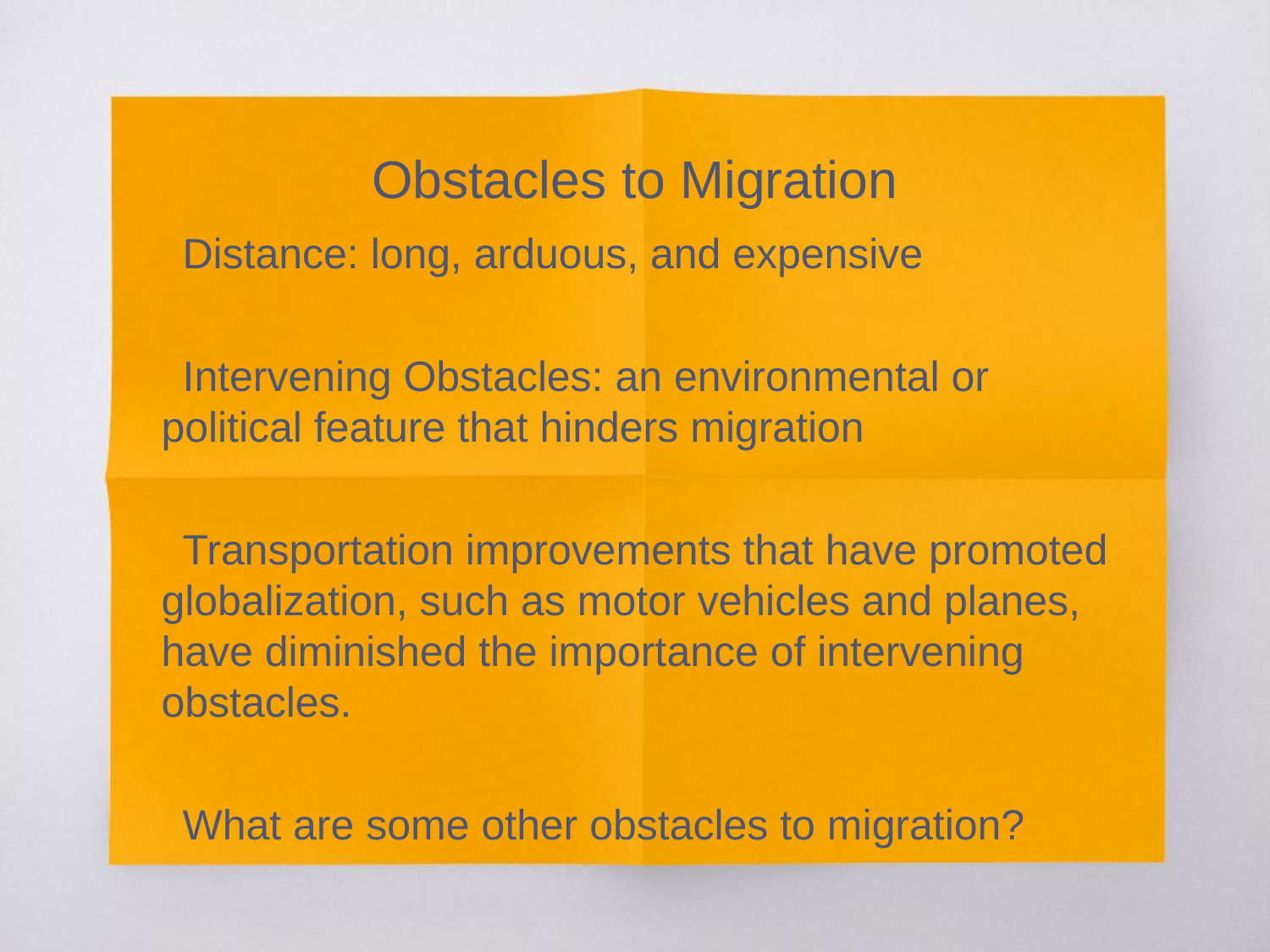

Obstacles to Migration
Distance: long, arduous, and expensive

Intervening Obstacles: an environmental or political feature that hinders migration

Transportation improvements that have promoted globalization, such as motor vehicles and planes, have diminished the importance of intervening obstacles.

What are some other obstacles to migration?